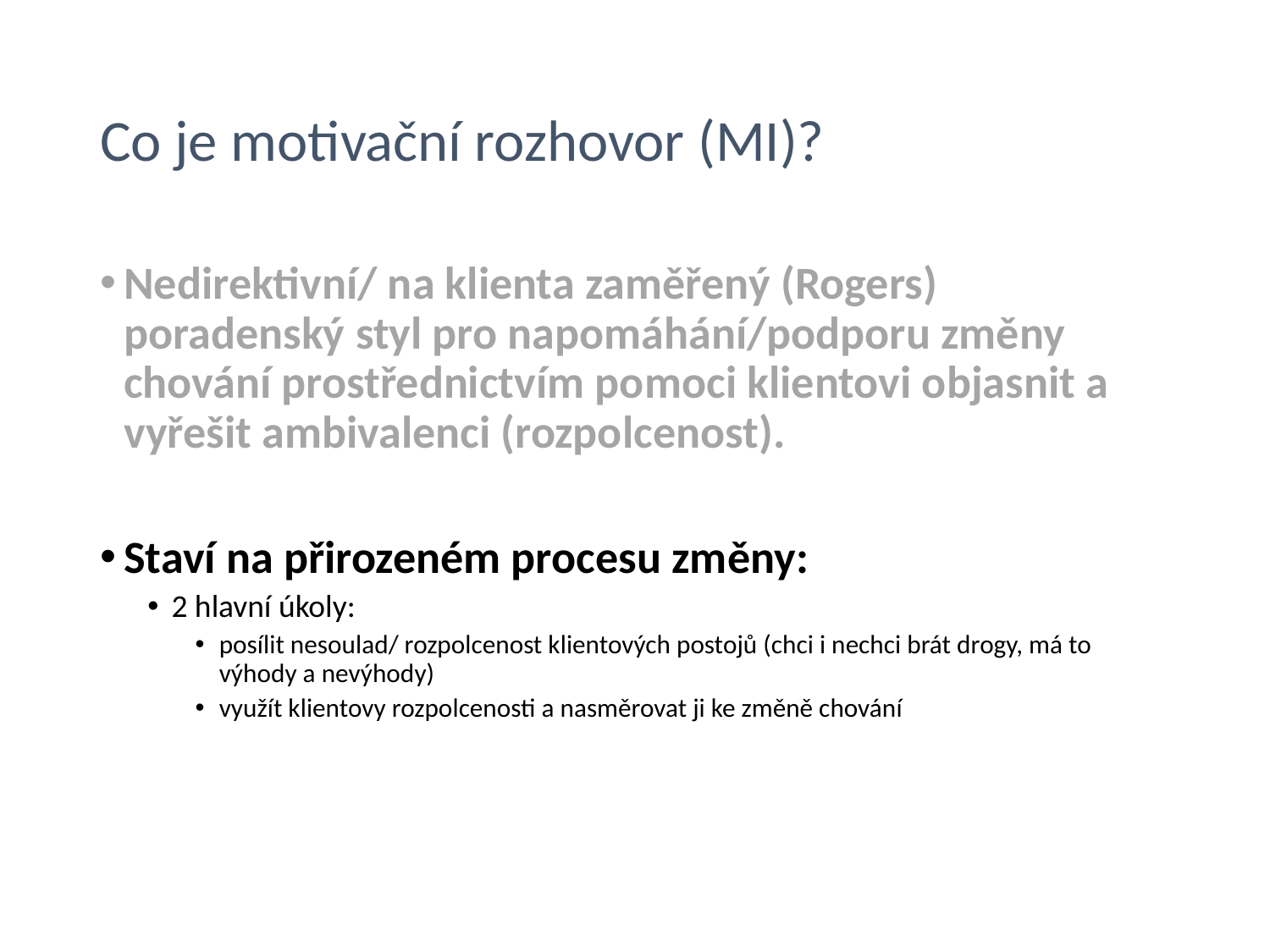

# Co je motivační rozhovor (MI)?
Nedirektivní/ na klienta zaměřený (Rogers) poradenský styl pro napomáhání/podporu změny chování prostřednictvím pomoci klientovi objasnit a vyřešit ambivalenci (rozpolcenost).

Staví na přirozeném procesu změny:
2 hlavní úkoly:
posílit nesoulad/ rozpolcenost klientových postojů (chci i nechci brát drogy, má to výhody a nevýhody)
využít klientovy rozpolcenosti a nasměrovat ji ke změně chování